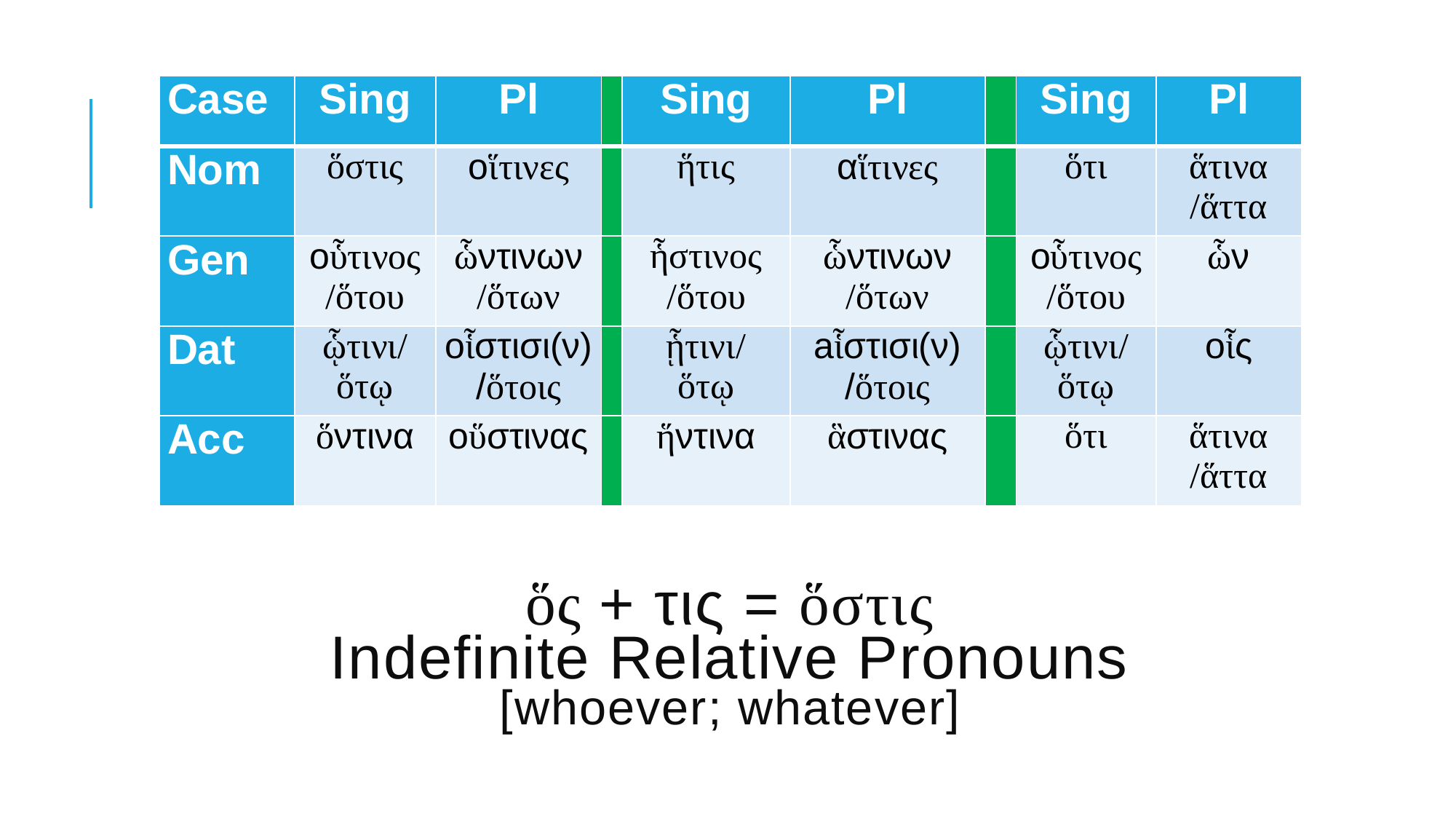

| Case | Sing | Pl |  | Sing | Pl |  | Sing | Pl |
| --- | --- | --- | --- | --- | --- | --- | --- | --- |
| Nom | ὅστις | οἵτινες |  | ἥτις | αἵτινες |  | ὅτι | ἅτινα /ἅττα |
| Gen | οὗτινος /ὅτου | ὧντινων /ὅτων |  | ἧστινος /ὅτου | ὧντινων /ὅτων |  | οὗτινος /ὅτου | ὧν |
| Dat | ᾧτινι/ ὅτῳ | οἷστισι(ν) /ὅτοις |  | ᾗτινι/ ὅτῳ | aἷστισι(ν) /ὅτοις |  | ᾧτινι/ ὅτῳ | οἷς |
| Acc | ὅντινα | οὕστινας |  | ἥντινα | ἃστινας |  | ὅτι | ἅτινα /ἅττα |
# ὅς + τις = ὅστις Indefinite Relative Pronouns [whoever; whatever]